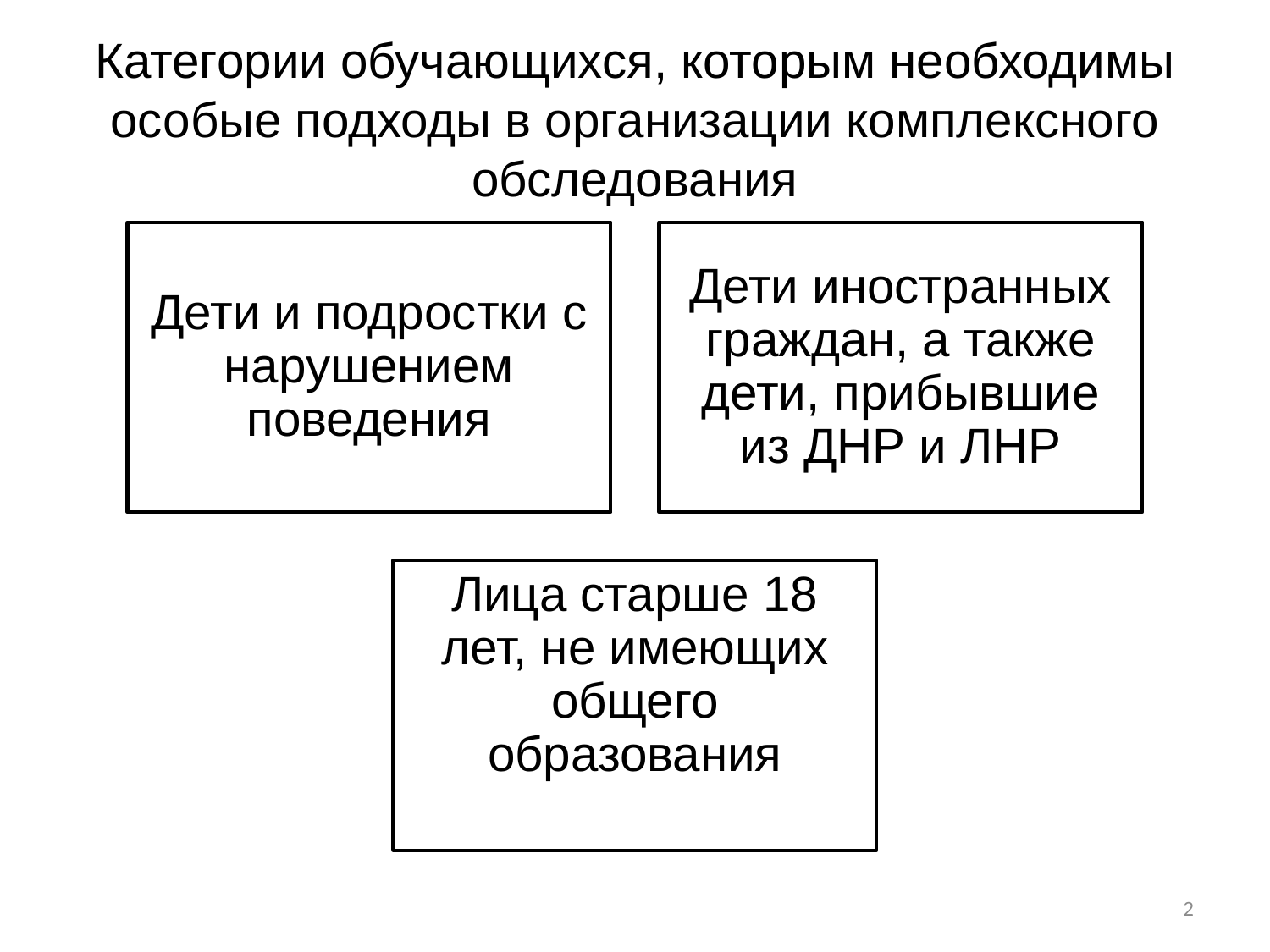

# Категории обучающихся, которым необходимы особые подходы в организации комплексного обследования
Дети и подростки с нарушением поведения
Дети иностранных граждан, а также дети, прибывшие из ДНР и ЛНР
Лица старше 18 лет, не имеющих общего образования
2